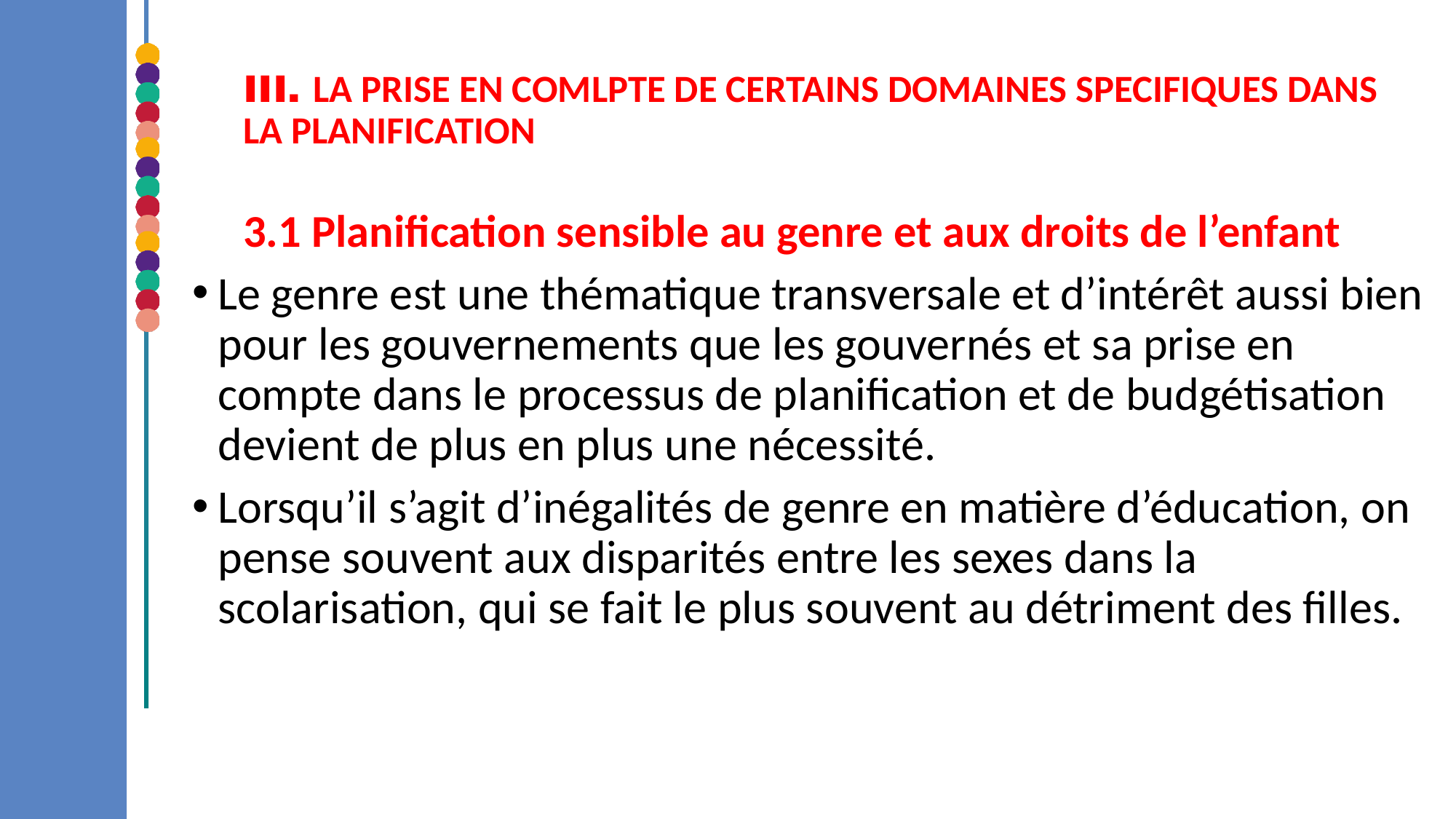

III. LA PRISE EN COMLPTE DE CERTAINS DOMAINES SPECIFIQUES DANS LA PLANIFICATION

3.1 Planification sensible au genre et aux droits de l’enfant
Le genre est une thématique transversale et d’intérêt aussi bien pour les gouvernements que les gouvernés et sa prise en compte dans le processus de planification et de budgétisation devient de plus en plus une nécessité.
Lorsqu’il s’agit d’inégalités de genre en matière d’éducation, on pense souvent aux disparités entre les sexes dans la scolarisation, qui se fait le plus souvent au détriment des filles.